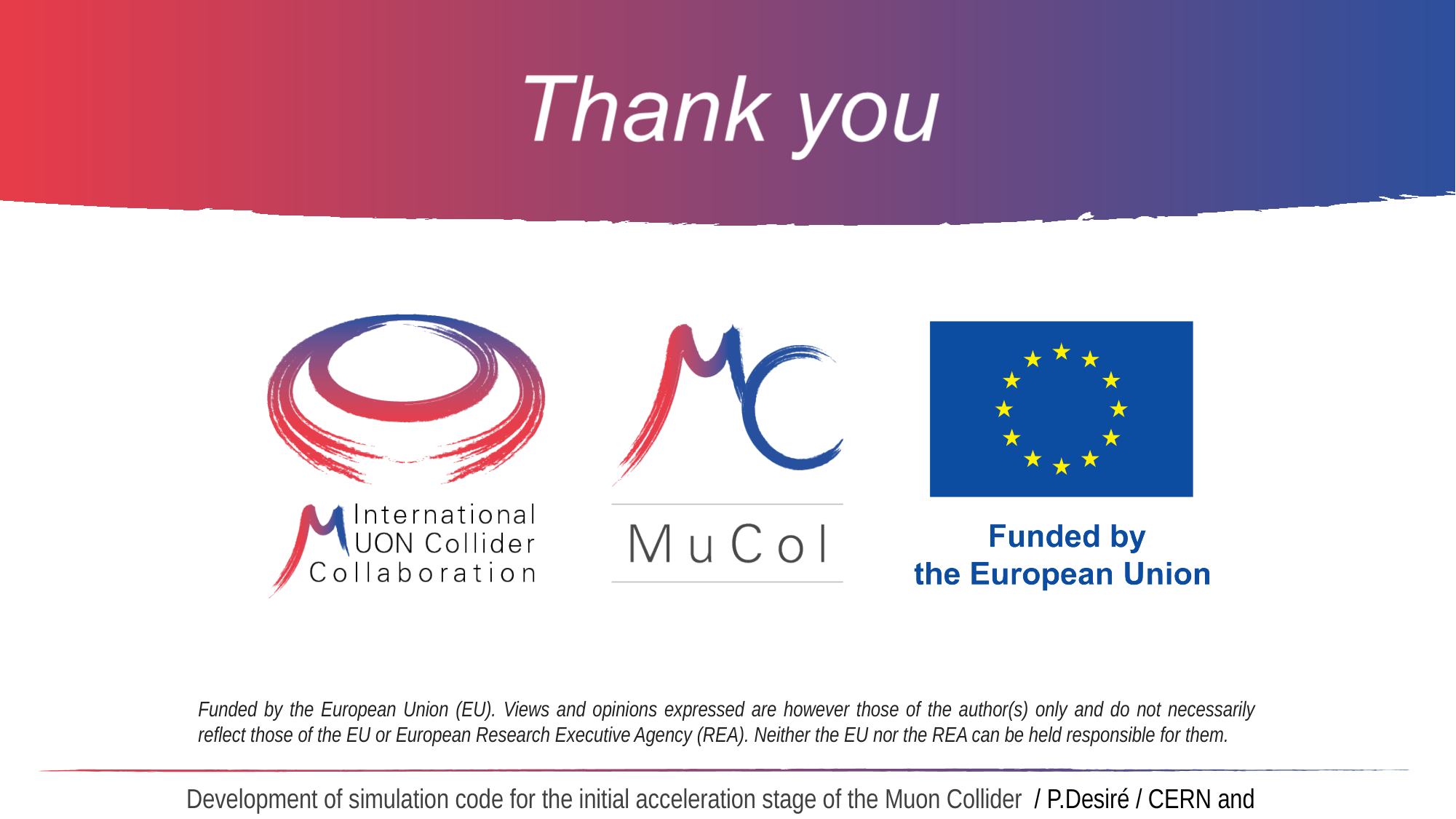

Development of simulation code for the initial acceleration stage of the Muon Collider  / P.Desiré / CERN and University of Groningen